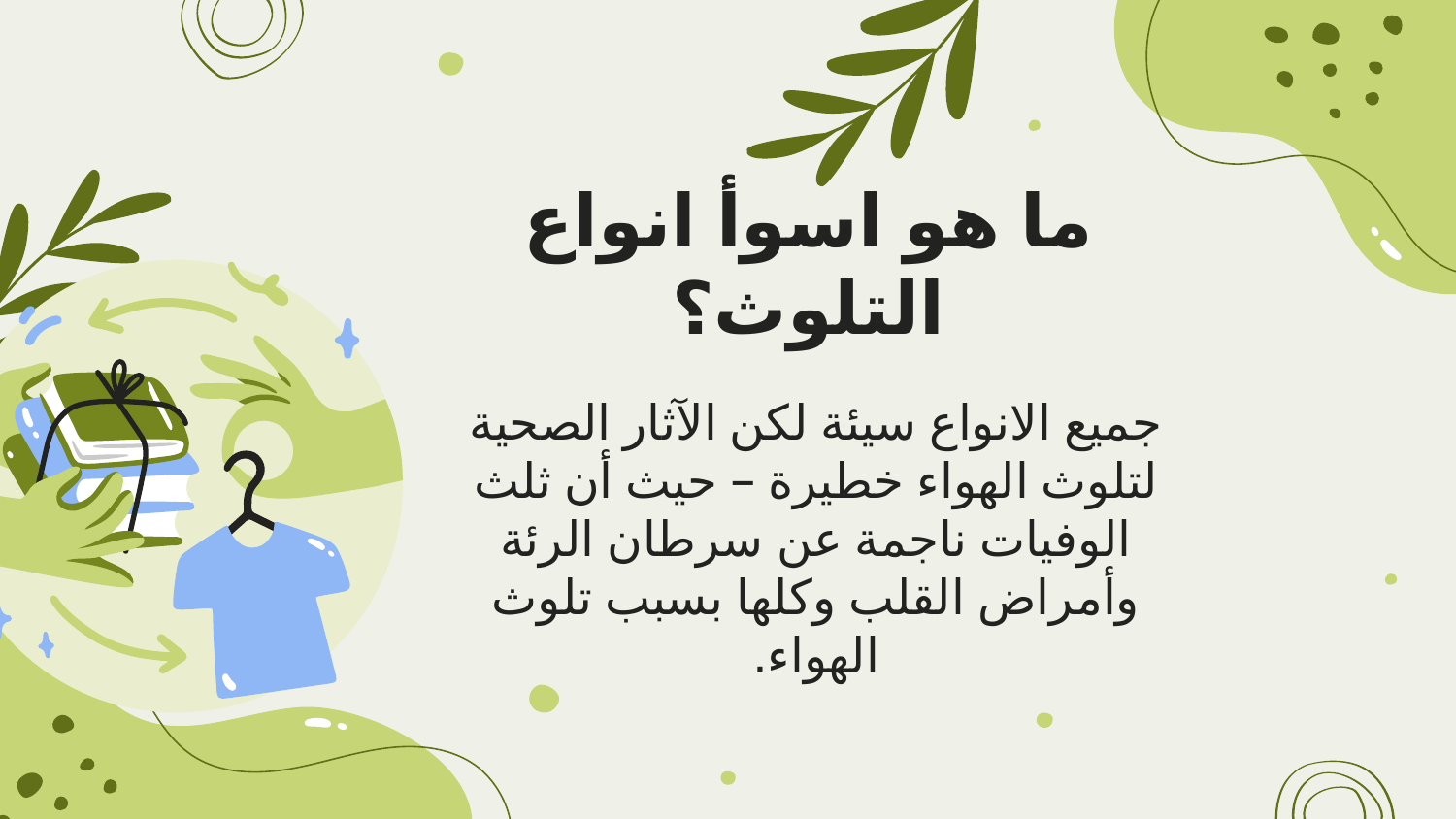

# ما هو اسوأ انواع التلوث؟

جميع الانواع سيئة لكن الآثار الصحية لتلوث الهواء خطيرة – حيث أن ثلث الوفيات ناجمة عن سرطان الرئة وأمراض القلب وكلها بسبب تلوث الهواء.